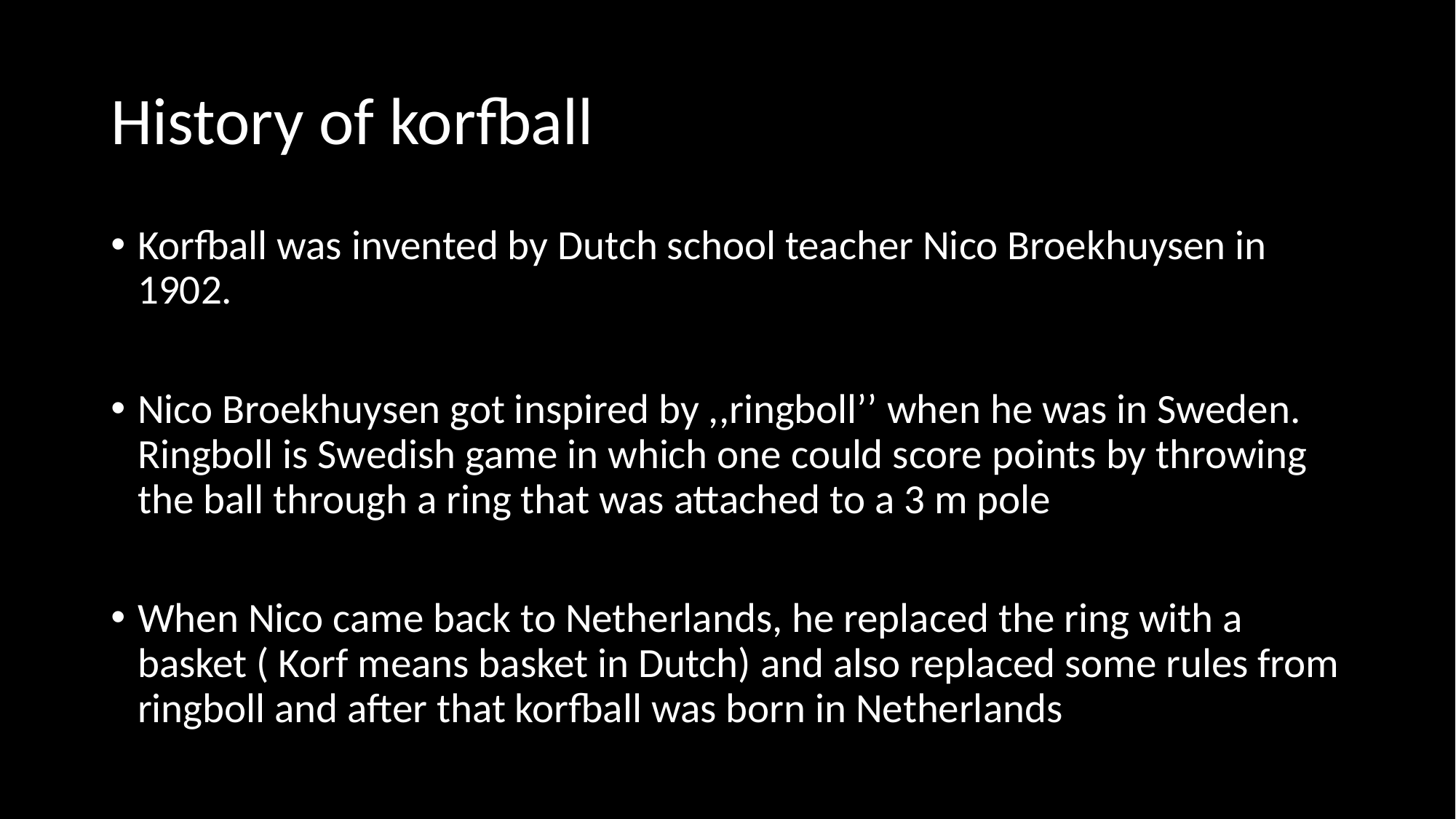

# History of korfball
Korfball was invented by Dutch school teacher Nico Broekhuysen in 1902.

Nico Broekhuysen got inspired by ,,ringboll’’ when he was in Sweden. Ringboll is Swedish game in which one could score points by throwing the ball through a ring that was attached to a 3 m pole

When Nico came back to Netherlands, he replaced the ring with a basket ( Korf means basket in Dutch) and also replaced some rules from ringboll and after that korfball was born in Netherlands